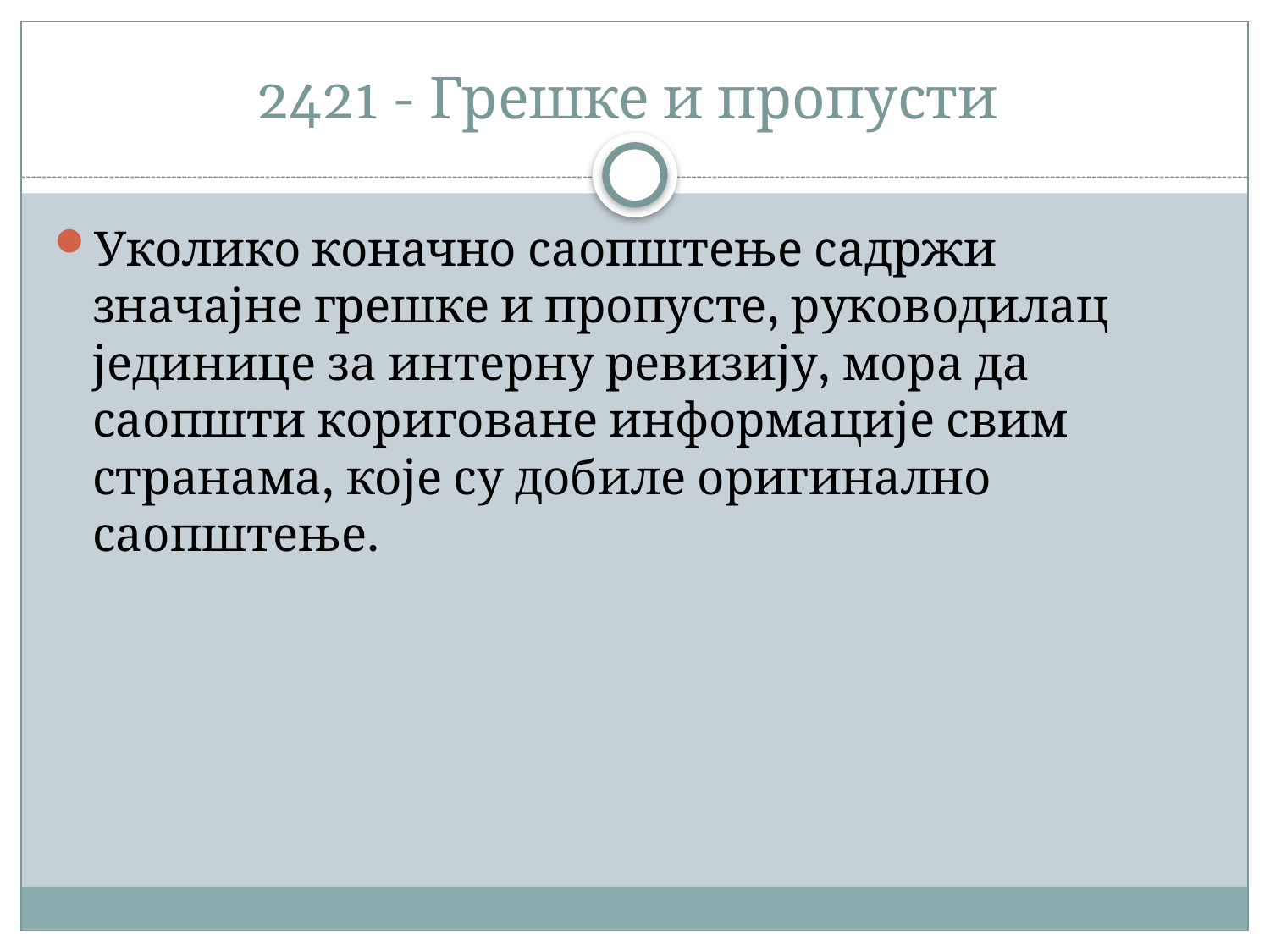

# 2421 - Грешке и пропусти
Уколико коначно саопштење садржи значајне грешке и пропусте, руководилац јединице за интерну ревизију, мора да саопшти кориговане информације свим странама, које су добиле оригинално саопштење.